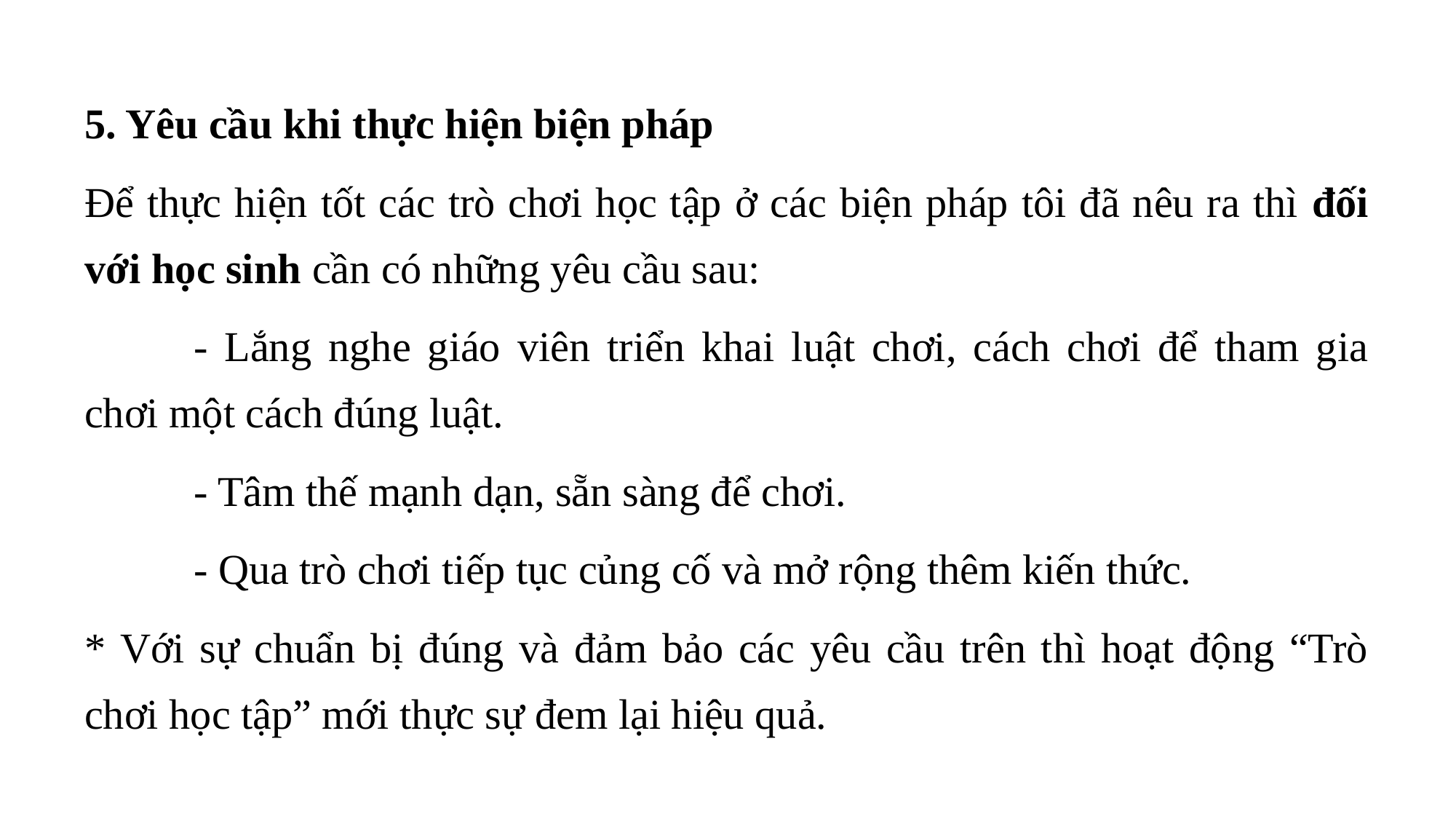

5. Yêu cầu khi thực hiện biện pháp
Để thực hiện tốt các trò chơi học tập ở các biện pháp tôi đã nêu ra thì đối với học sinh cần có những yêu cầu sau:
	- Lắng nghe giáo viên triển khai luật chơi, cách chơi để tham gia chơi một cách đúng luật.
   	- Tâm thế mạnh dạn, sẵn sàng để chơi.
   	- Qua trò chơi tiếp tục củng cố và mở rộng thêm kiến thức.
* Với sự chuẩn bị đúng và đảm bảo các yêu cầu trên thì hoạt động “Trò chơi học tập” mới thực sự đem lại hiệu quả.